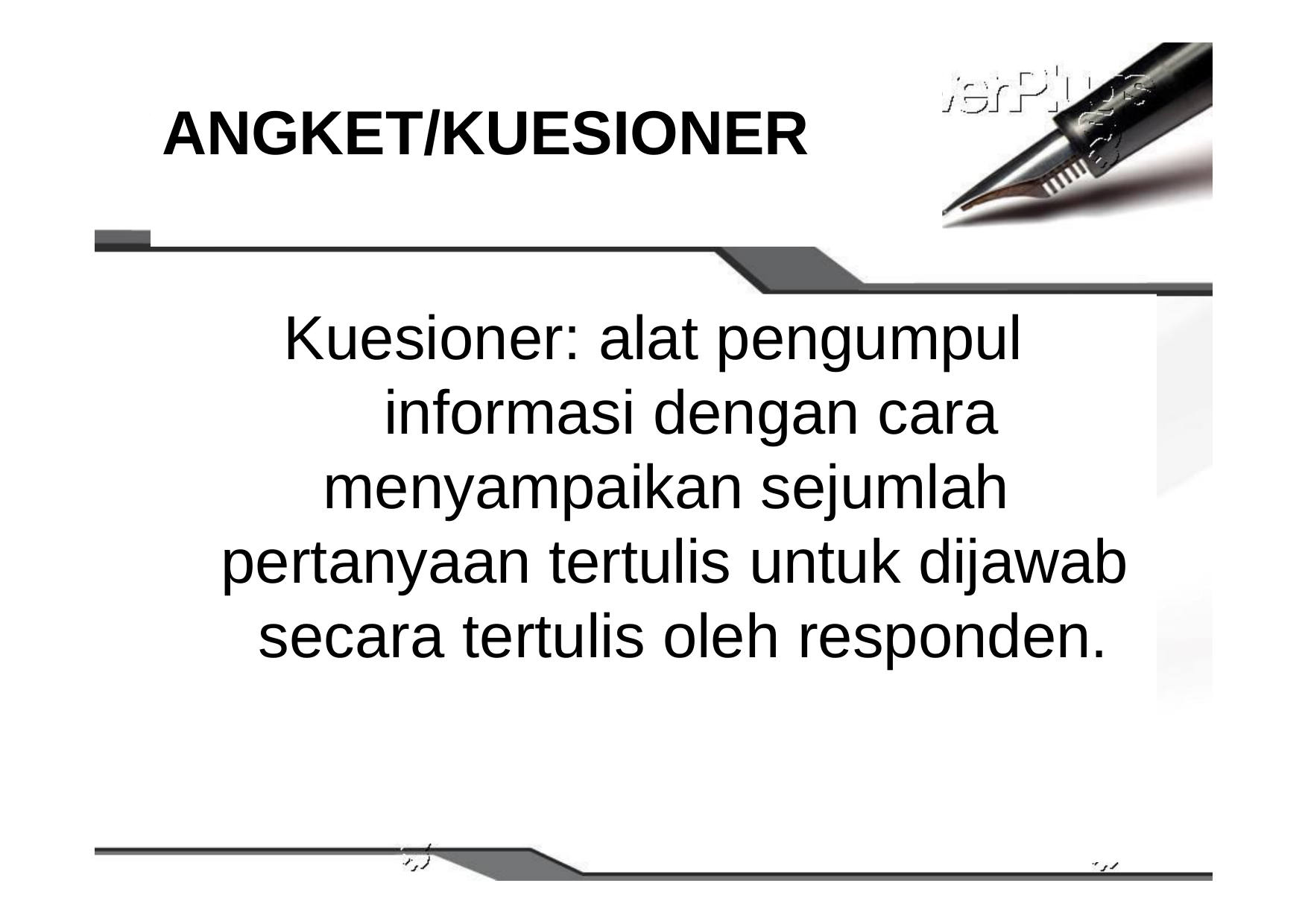

# ANGKET/KUESIONER

Kuesioner: alat pengumpul  informasi dengan cara
menyampaikan sejumlah  pertanyaan tertulis untuk dijawab  secara tertulis oleh responden.